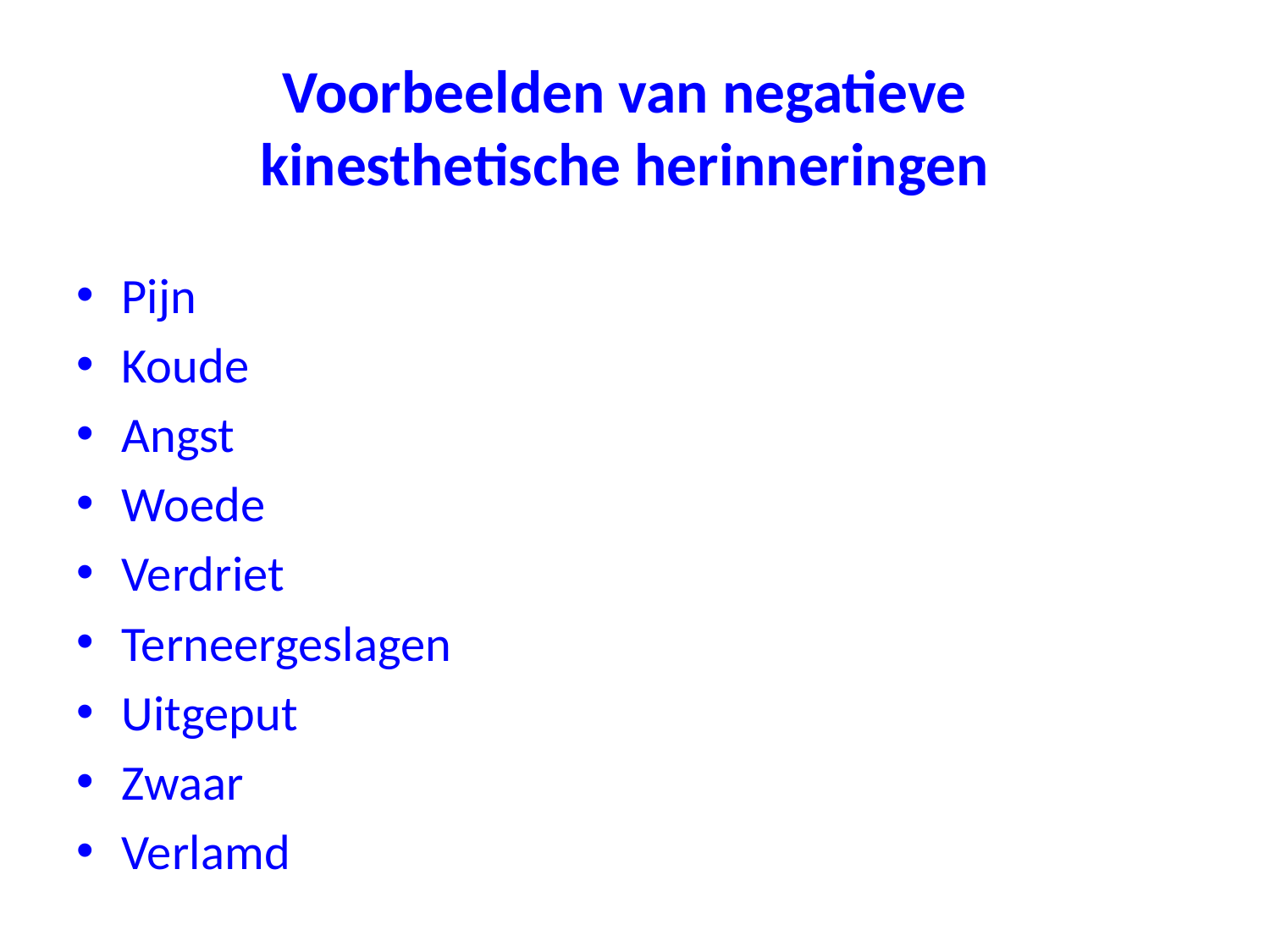

# Voorbeelden van negatieve kinesthetische herinneringen
Pijn
Koude
Angst
Woede
Verdriet
Terneergeslagen
Uitgeput
Zwaar
Verlamd